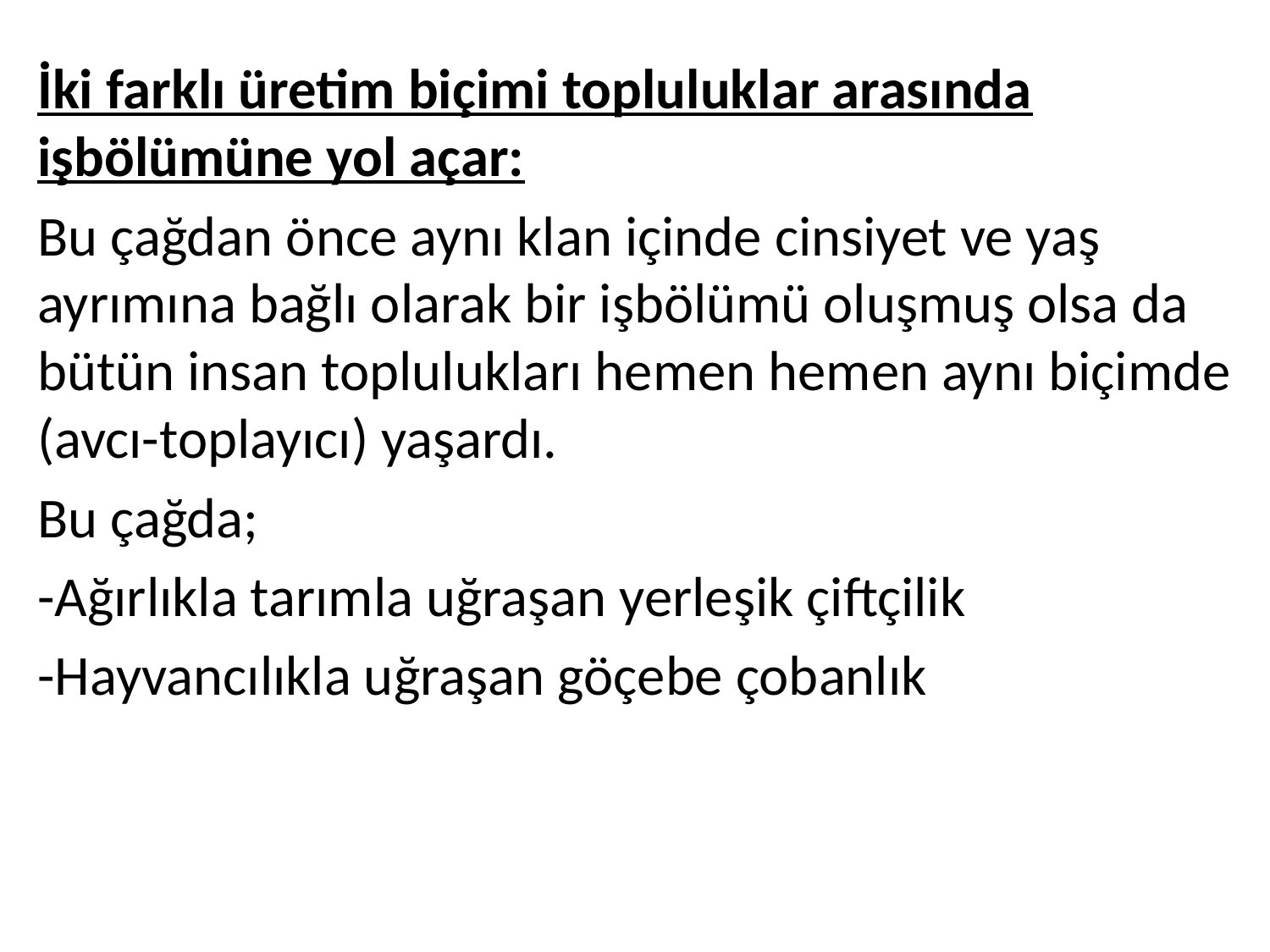

İki farklı üretim biçimi topluluklar arasında işbölümüne yol açar:
Bu çağdan önce aynı klan içinde cinsiyet ve yaş ayrımına bağlı olarak bir işbölümü oluşmuş olsa da bütün insan toplulukları hemen hemen aynı biçimde (avcı-toplayıcı) yaşardı.
Bu çağda;
-Ağırlıkla tarımla uğraşan yerleşik çiftçilik
-Hayvancılıkla uğraşan göçebe çobanlık